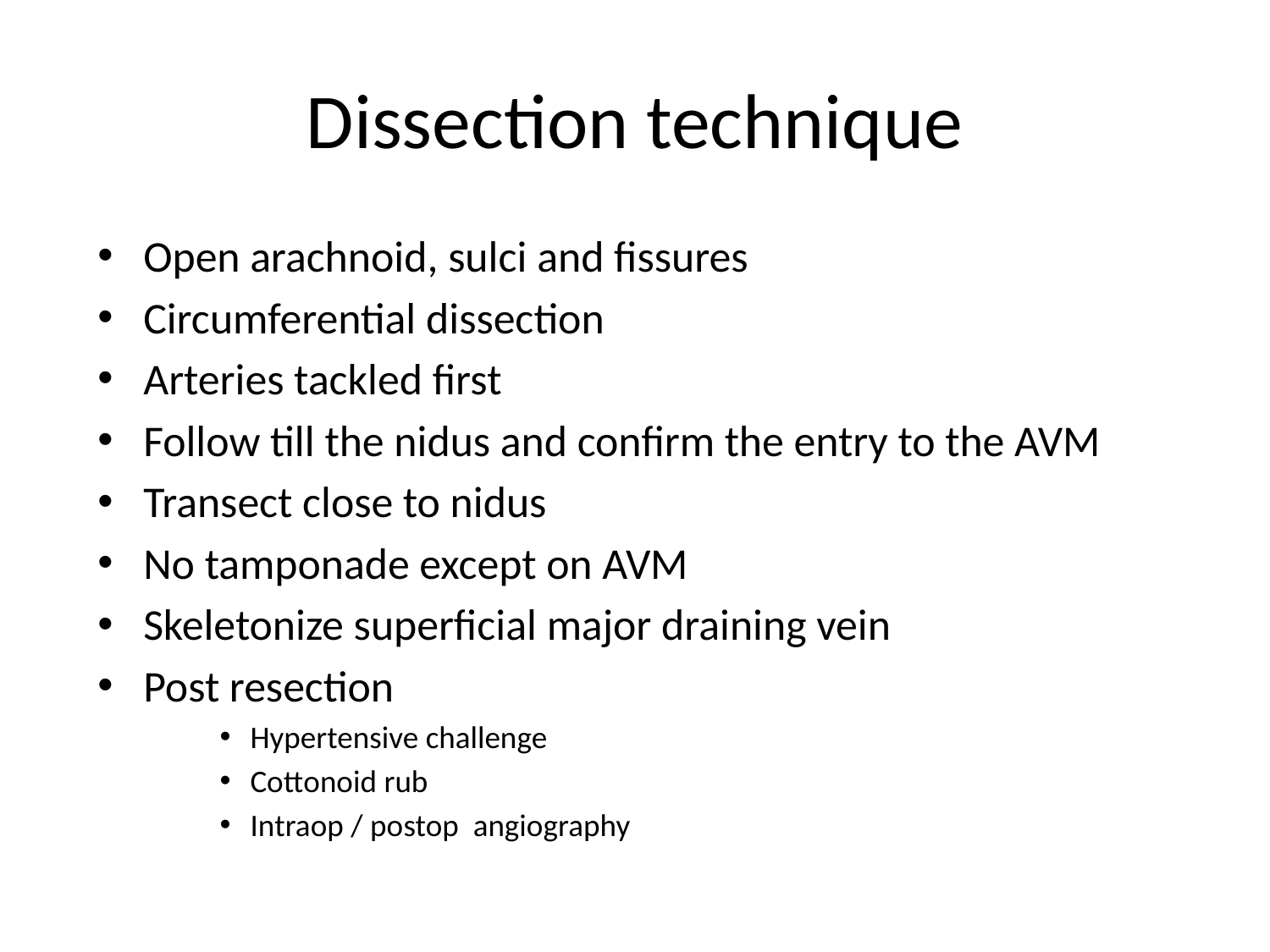

# Dissection technique
Open arachnoid, sulci and fissures
Circumferential dissection
Arteries tackled first
Follow till the nidus and confirm the entry to the AVM
Transect close to nidus
No tamponade except on AVM
Skeletonize superficial major draining vein
Post resection
Hypertensive challenge
Cottonoid rub
Intraop / postop  angiography